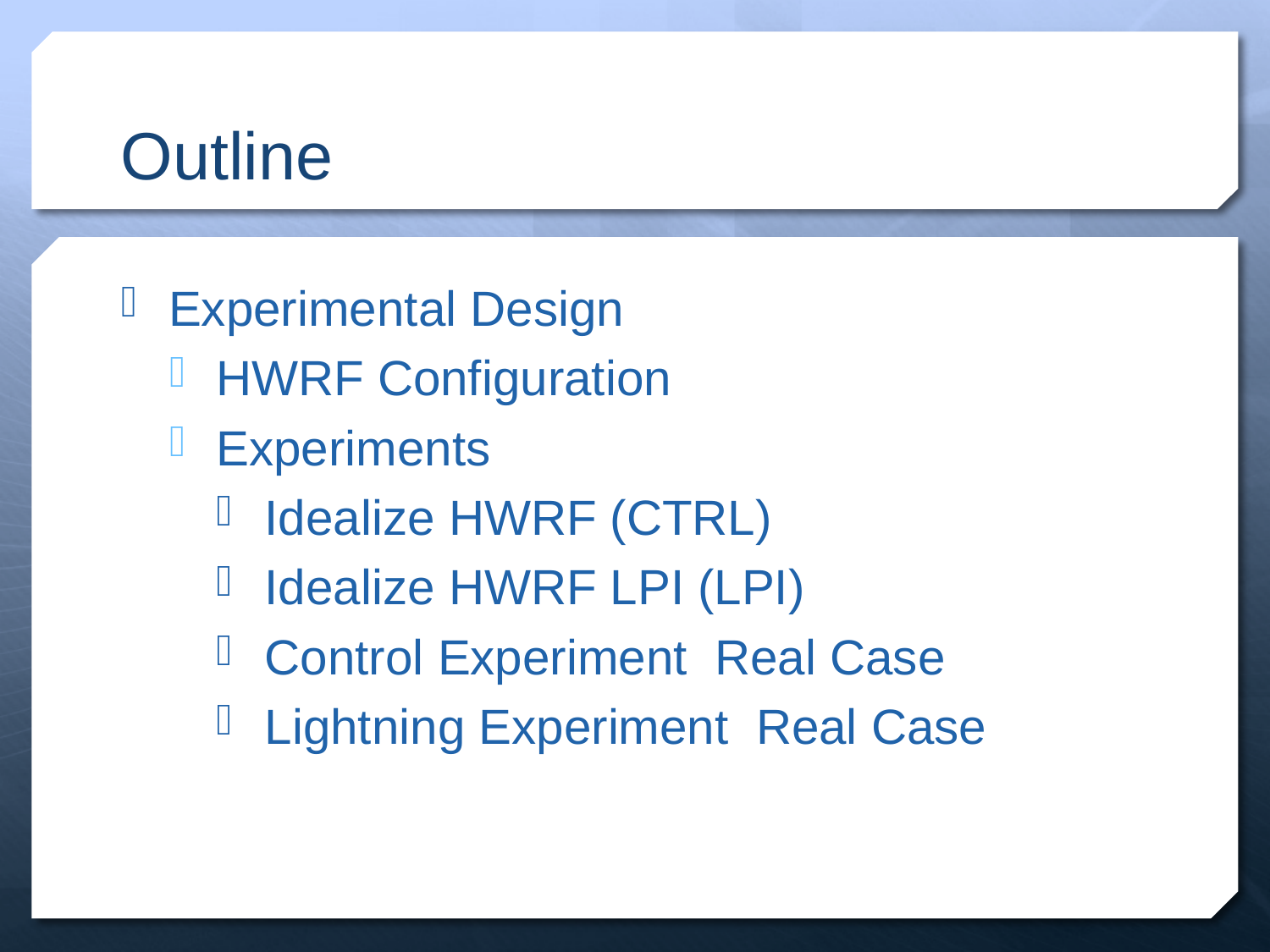

# Outline
Experimental Design
HWRF Configuration
Experiments
Idealize HWRF (CTRL)
Idealize HWRF LPI (LPI)
Control Experiment  Real Case
Lightning Experiment  Real Case